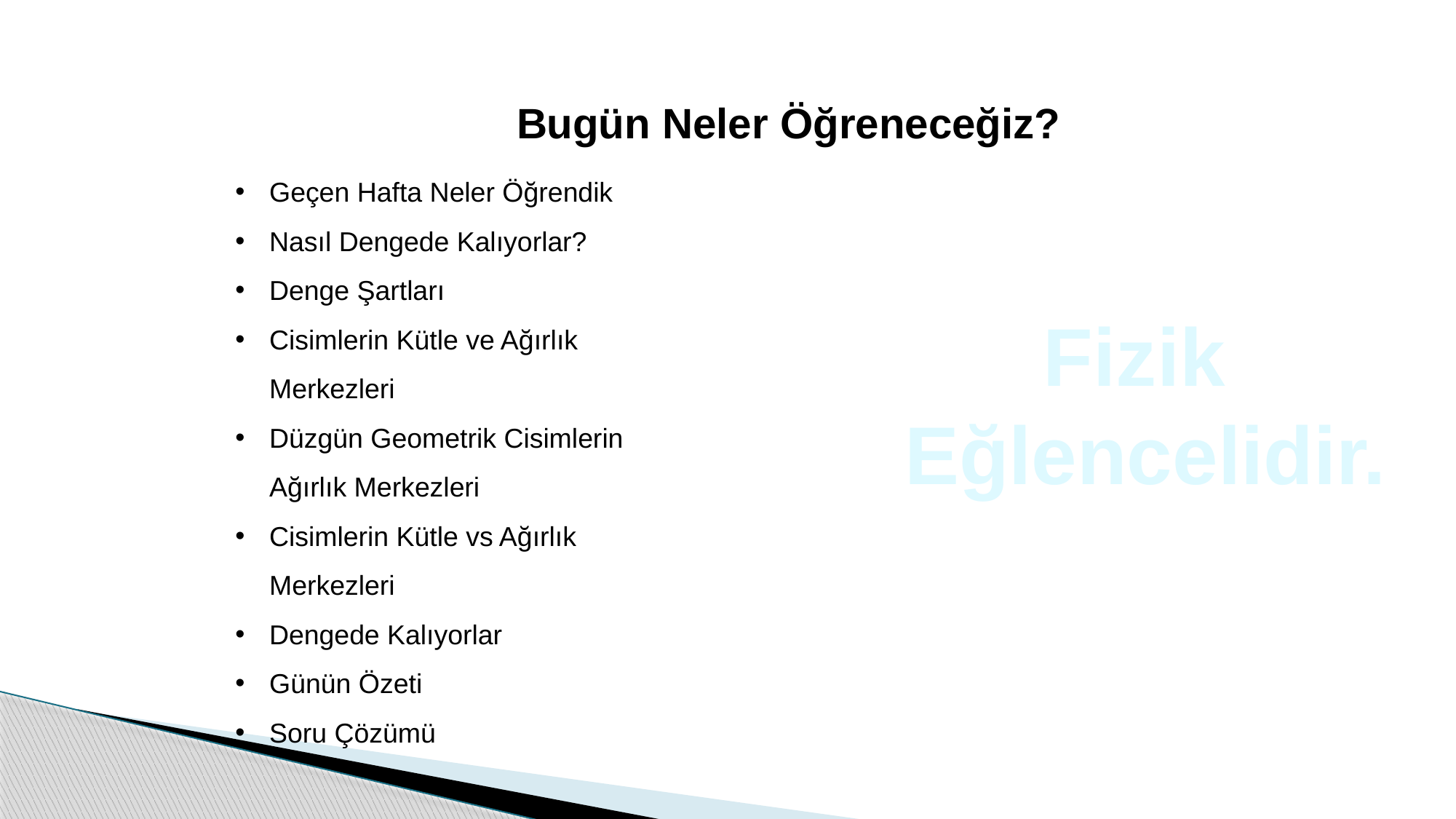

Bugün Neler Öğreneceğiz?
Geçen Hafta Neler Öğrendik
Nasıl Dengede Kalıyorlar?
Denge Şartları
Cisimlerin Kütle ve Ağırlık Merkezleri
Düzgün Geometrik Cisimlerin Ağırlık Merkezleri
Cisimlerin Kütle vs Ağırlık Merkezleri
Dengede Kalıyorlar
Günün Özeti
Soru Çözümü
Fizik
Eğlencelidir.